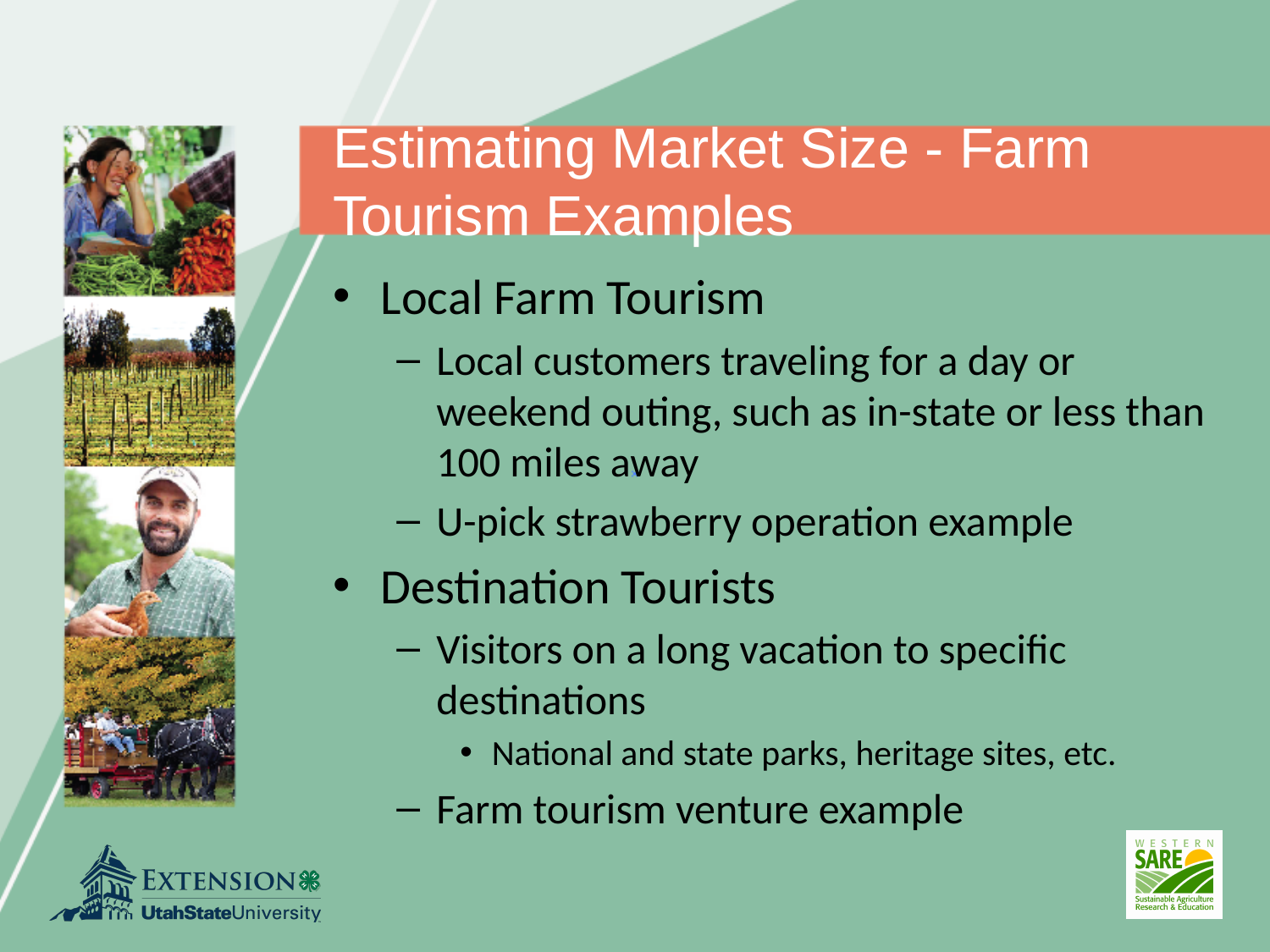

# Estimating Market Size - Farm Tourism Examples
Local Farm Tourism
Local customers traveling for a day or weekend outing, such as in-state or less than 100 miles away
U-pick strawberry operation example
Destination Tourists
Visitors on a long vacation to specific destinations
National and state parks, heritage sites, etc.
Farm tourism venture example